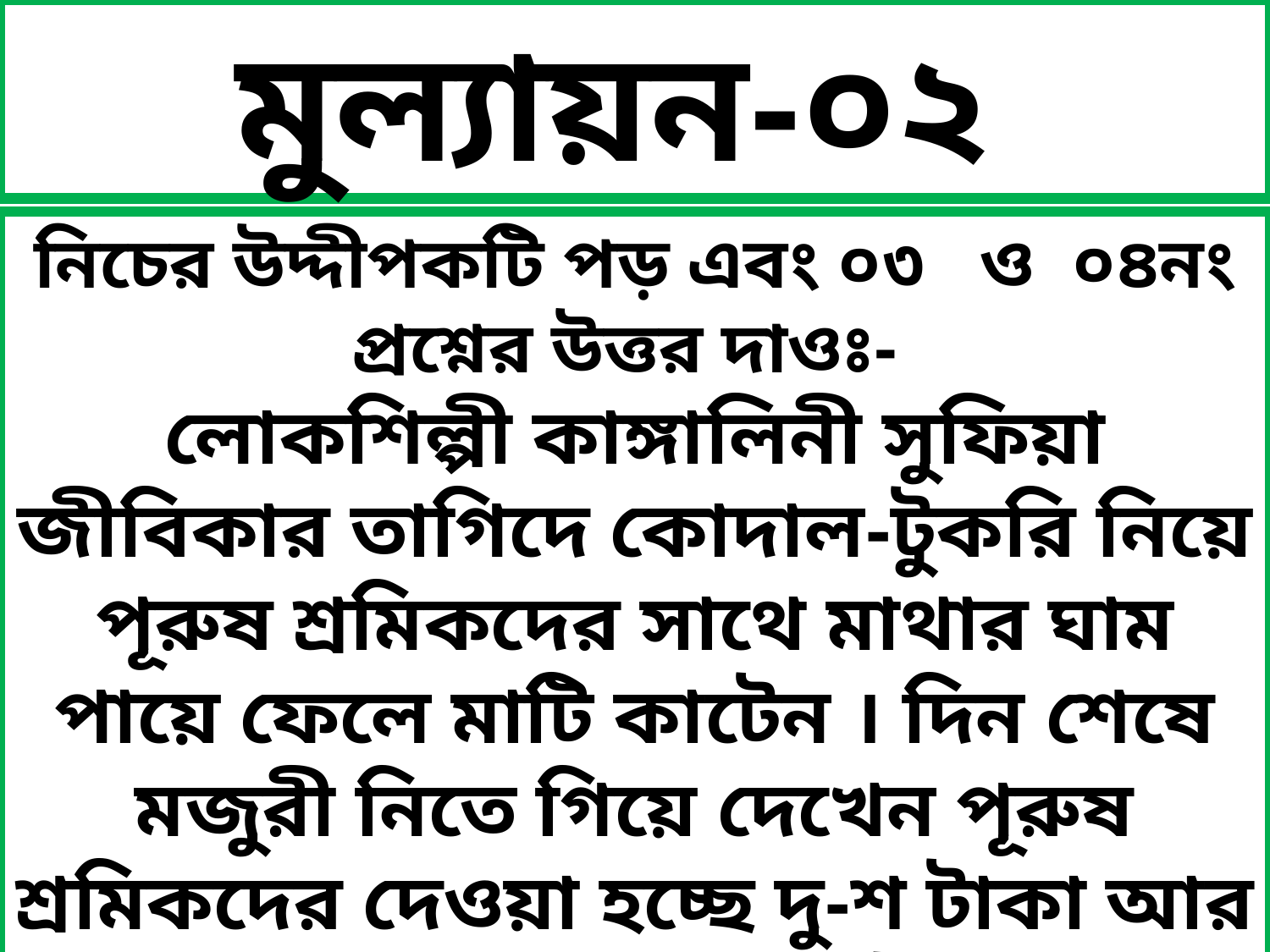

মুল্যায়ন-০২
নিচের উদ্দীপকটি পড় এবং ০৩   ও  ০৪নং প্রশ্নের উত্তর দাওঃ-
লোকশিল্পী কাঙ্গালিনী সুফিয়া জীবিকার তাগিদে কোদাল-টুকরি নিয়ে পূরুষ শ্রমিকদের সাথে মাথার ঘাম পায়ে ফেলে মাটি কাটেন । দিন শেষে মজুরী নিতে গিয়ে দেখেন পূরুষ শ্রমিকদের দেওয়া হচ্ছে দু-শ টাকা আর তাকে দেওয়া হলো একশ টাকা । এর কারন জিজ্ঞেস করলে মালিক বলে- এটাই নিয়ম ।